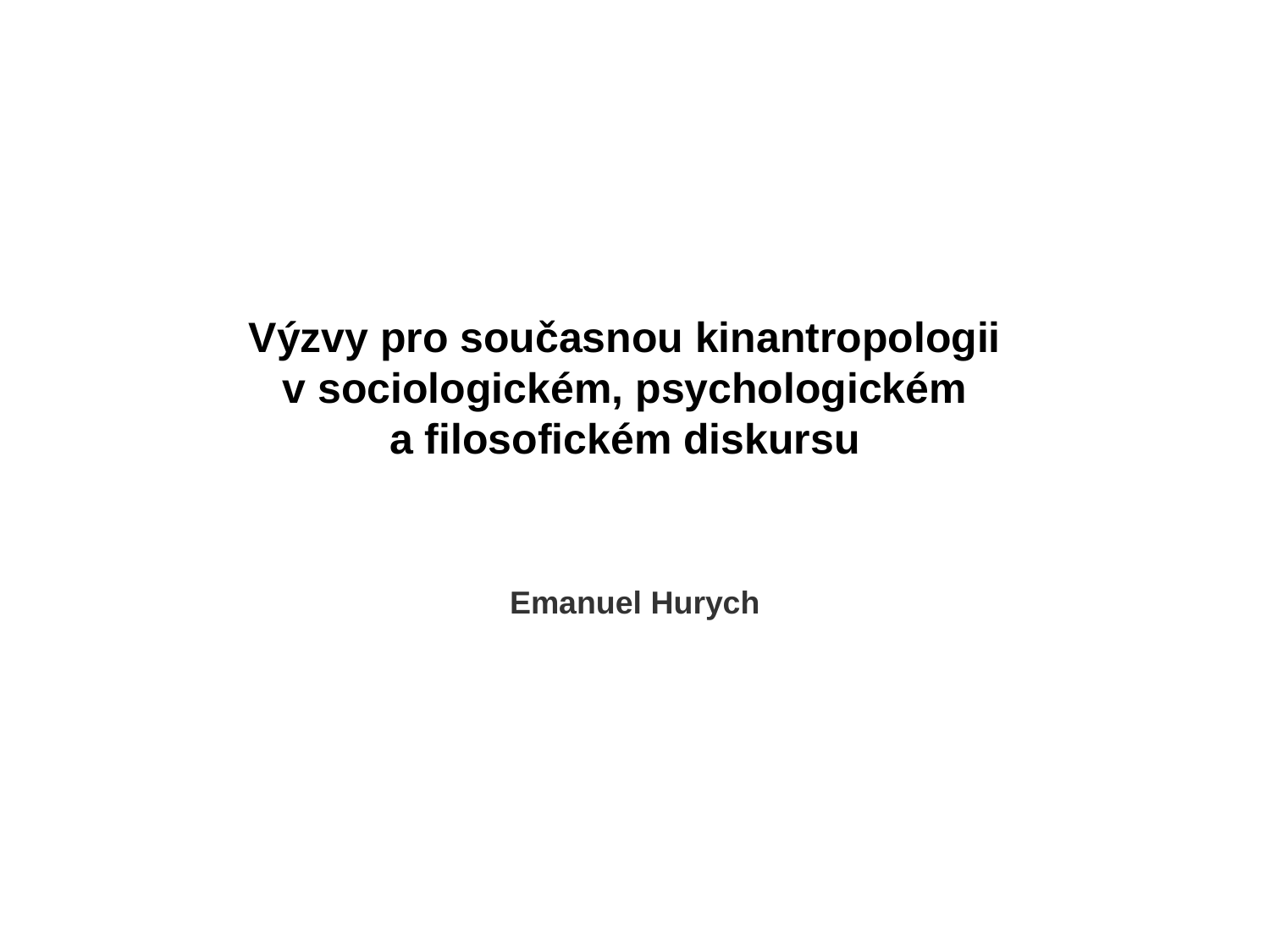

# Výzvy pro současnou kinantropologii v sociologickém, psychologickém a filosofickém diskursu
Emanuel Hurych